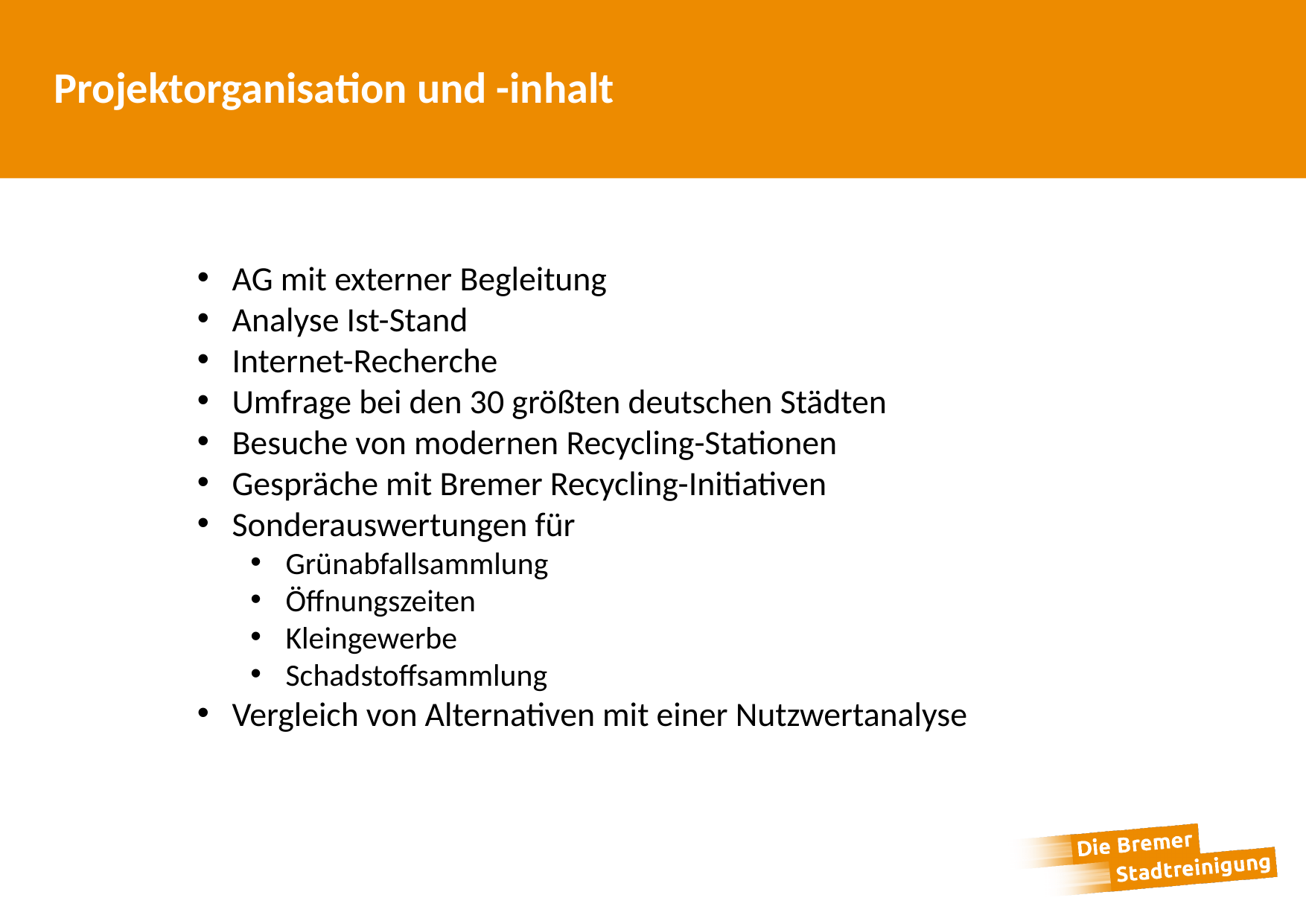

# Projektorganisation und -inhalt
AG mit externer Begleitung
Analyse Ist-Stand
Internet-Recherche
Umfrage bei den 30 größten deutschen Städten
Besuche von modernen Recycling-Stationen
Gespräche mit Bremer Recycling-Initiativen
Sonderauswertungen für
Grünabfallsammlung
Öffnungszeiten
Kleingewerbe
Schadstoffsammlung
Vergleich von Alternativen mit einer Nutzwertanalyse